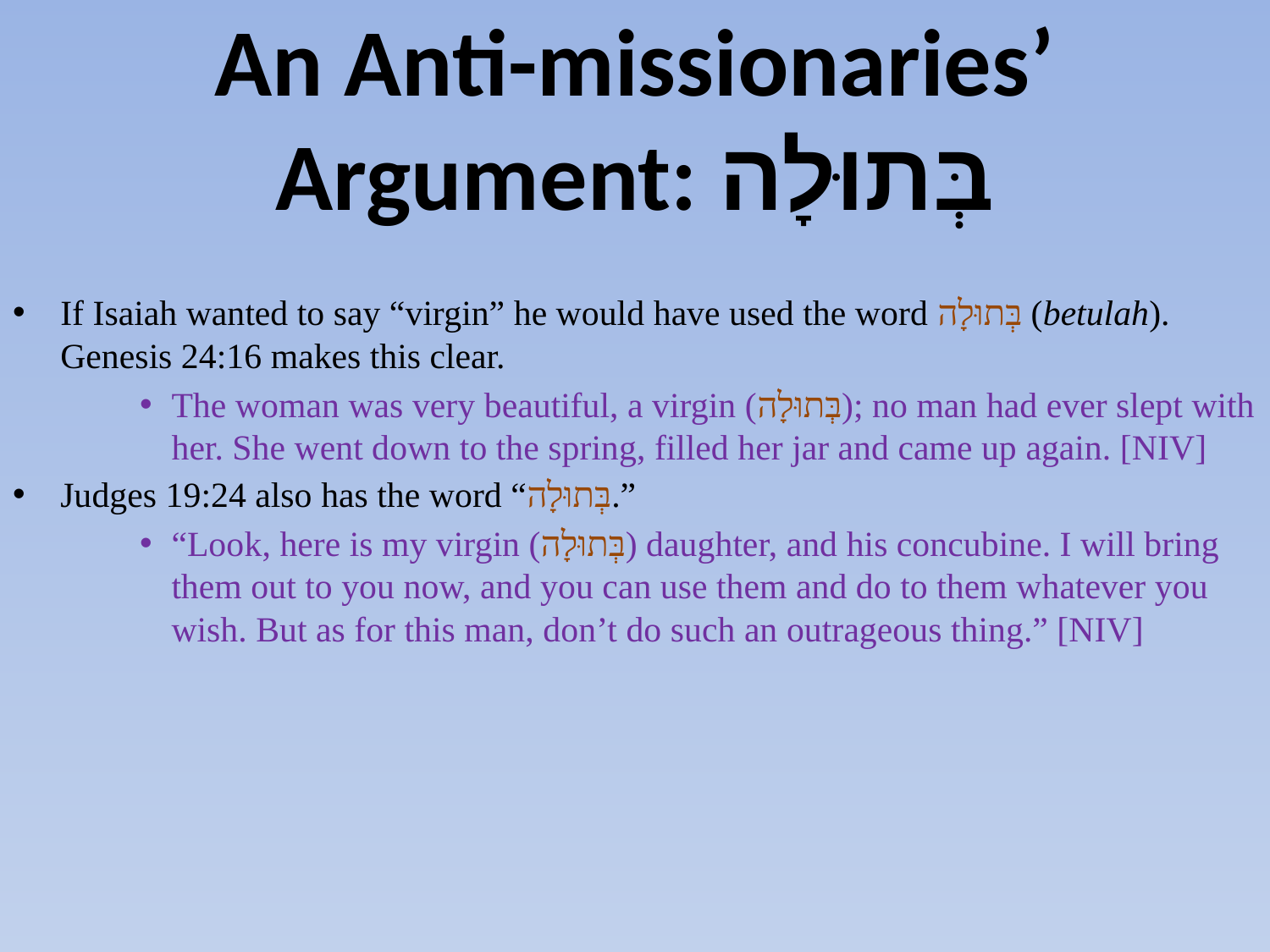

# An Anti-missionaries’ Argument: בְּתוּלָה
If Isaiah wanted to say “virgin” he would have used the word בְּתוּלָה (betulah). Genesis 24:16 makes this clear.
The woman was very beautiful, a virgin (בְּתוּלָה); no man had ever slept with her. She went down to the spring, filled her jar and came up again. [NIV]
Judges 19:24 also has the word “בְּתוּלָה.”
“Look, here is my virgin (בְּתוּלָה) daughter, and his concubine. I will bring them out to you now, and you can use them and do to them whatever you wish. But as for this man, don’t do such an outrageous thing.” [NIV]